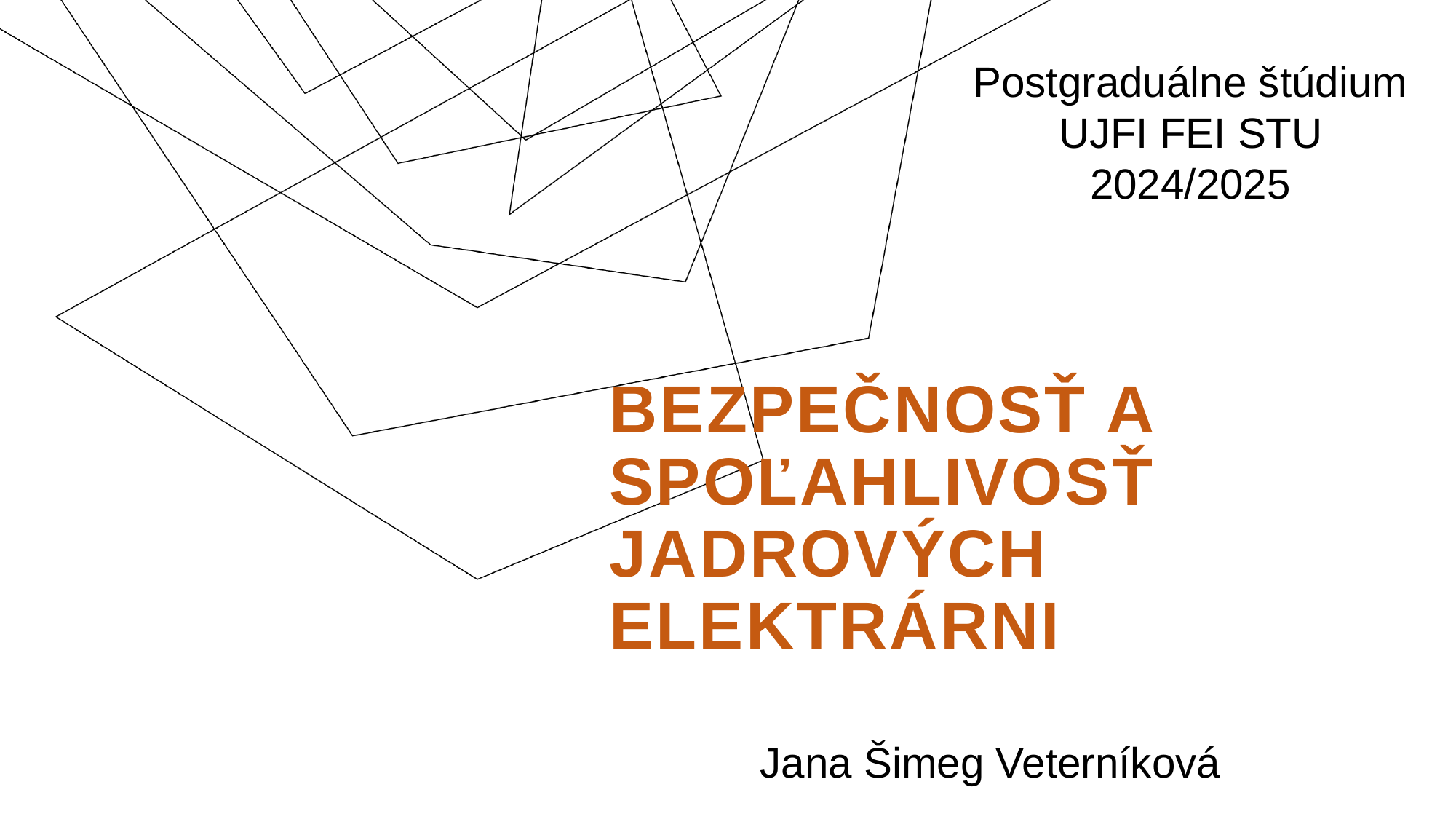

Postgraduálne štúdium
UJFI FEI STU
2024/2025
# Bezpečnosť a spoľahlivosť Jadrových elektrárni
Jana Šimeg Veterníková